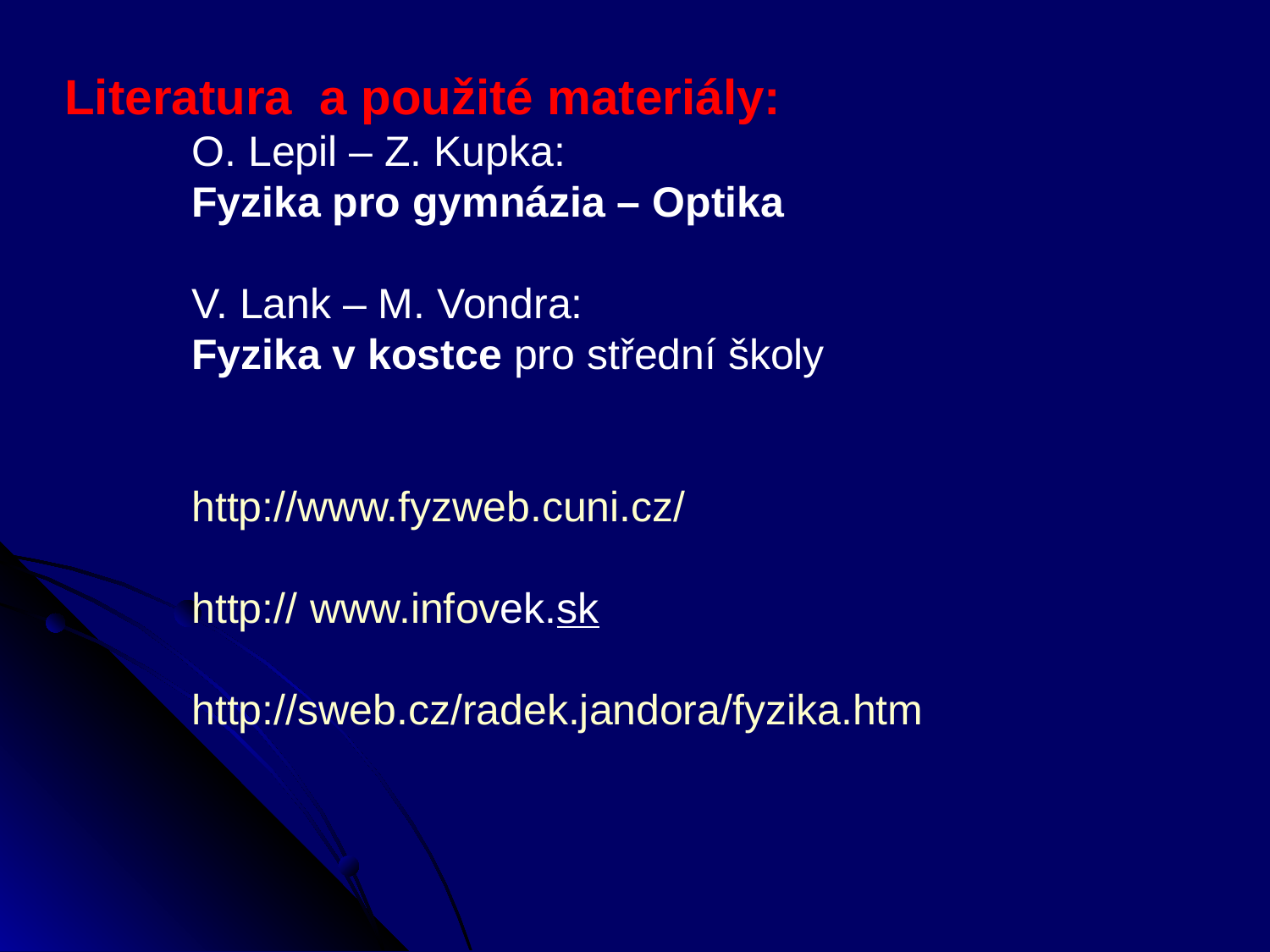

Literatura  a použité materiály:
	O. Lepil – Z. Kupka:
	Fyzika pro gymnázia – Optika

	V. Lank – M. Vondra:
	Fyzika v kostce pro střední školy

	http://www.fyzweb.cuni.cz/

	http:// www.infovek.sk

	http://sweb.cz/radek.jandora/fyzika.htm